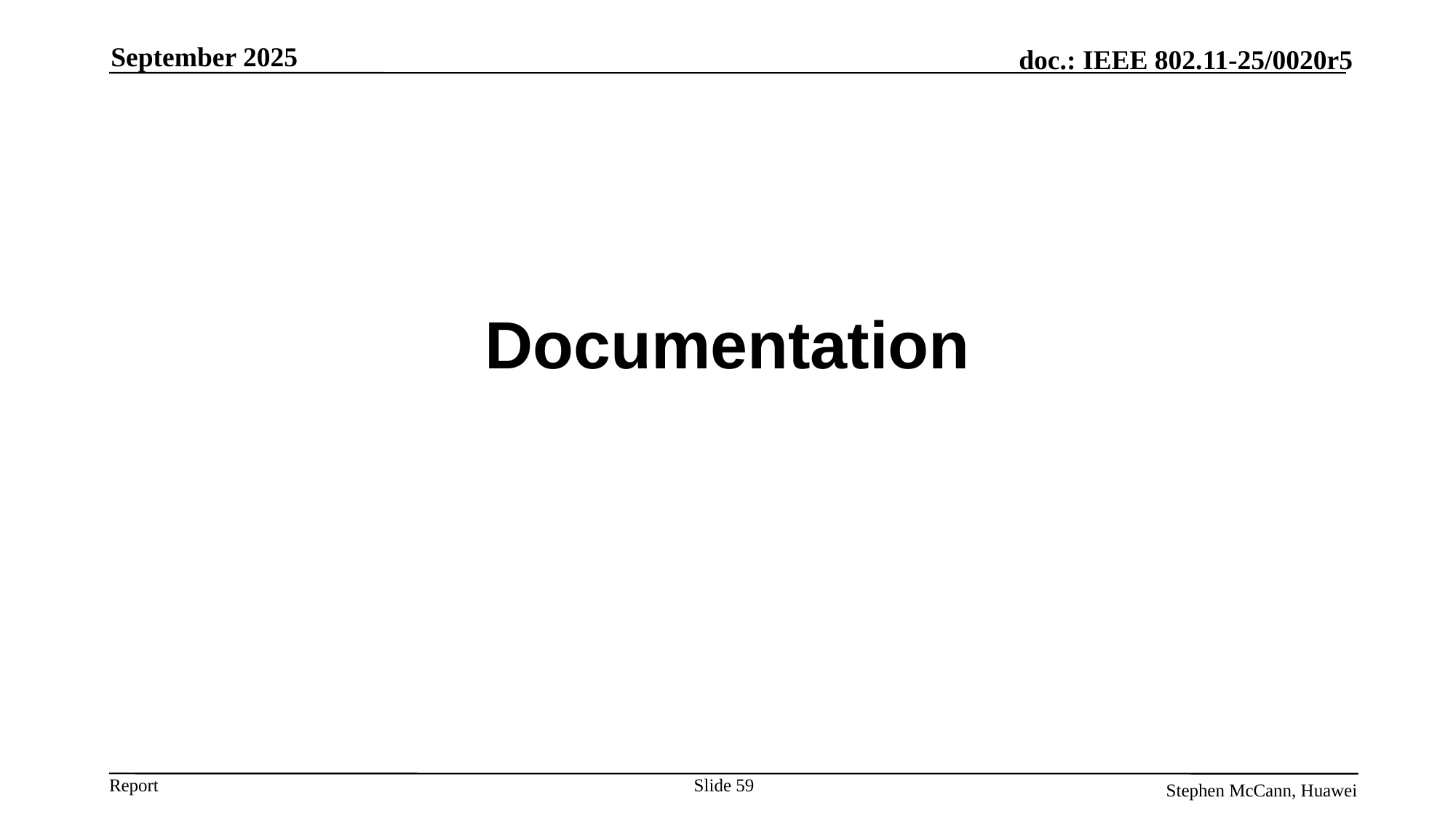

September 2025
Documentation
Slide 59
Stephen McCann, Huawei